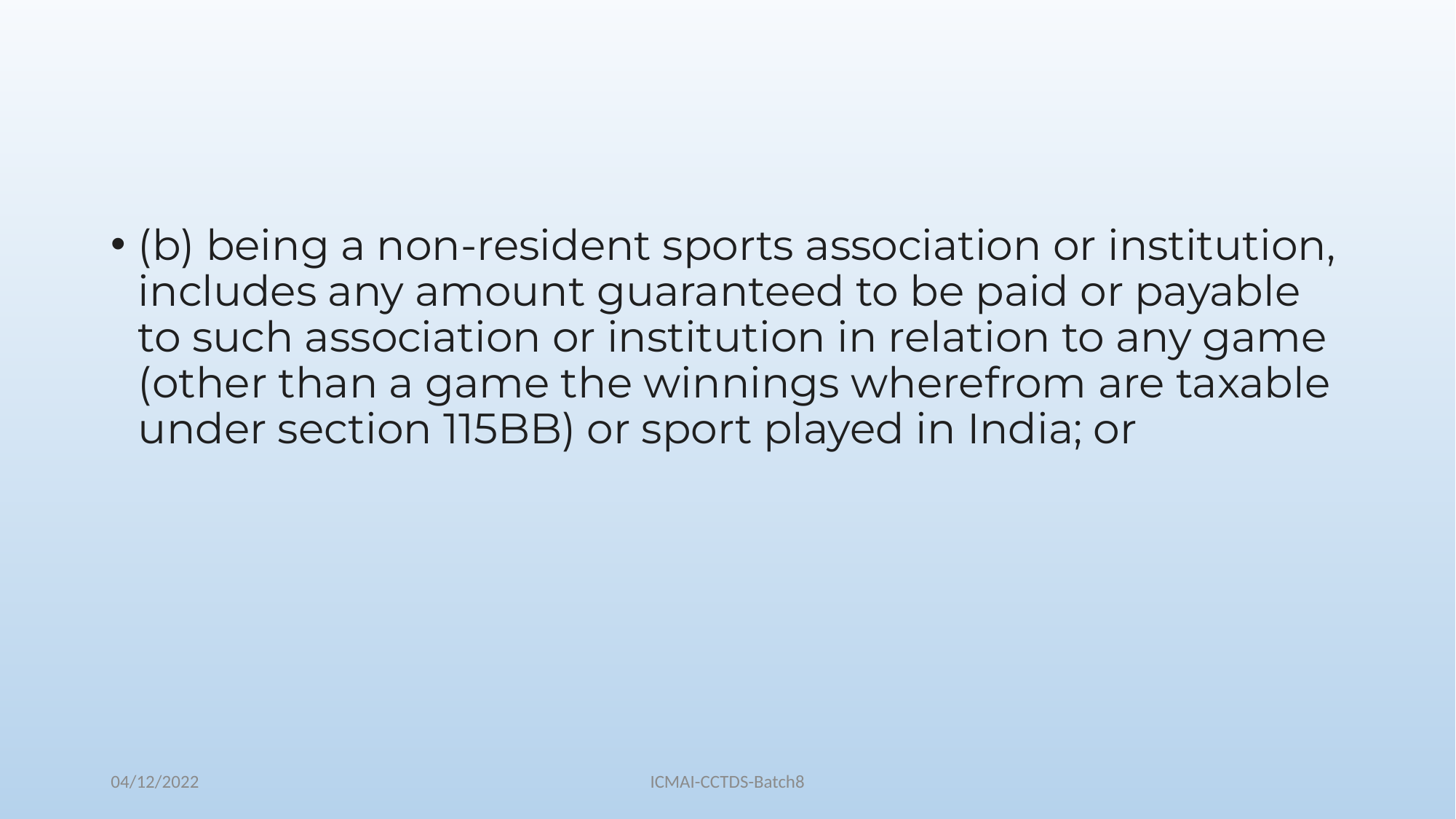

#
(b) being a non-resident sports association or institution, includes any amount guaranteed to be paid or payable to such association or institution in relation to any game (other than a game the winnings wherefrom are taxable under section 115BB) or sport played in India; or
04/12/2022
ICMAI-CCTDS-Batch8